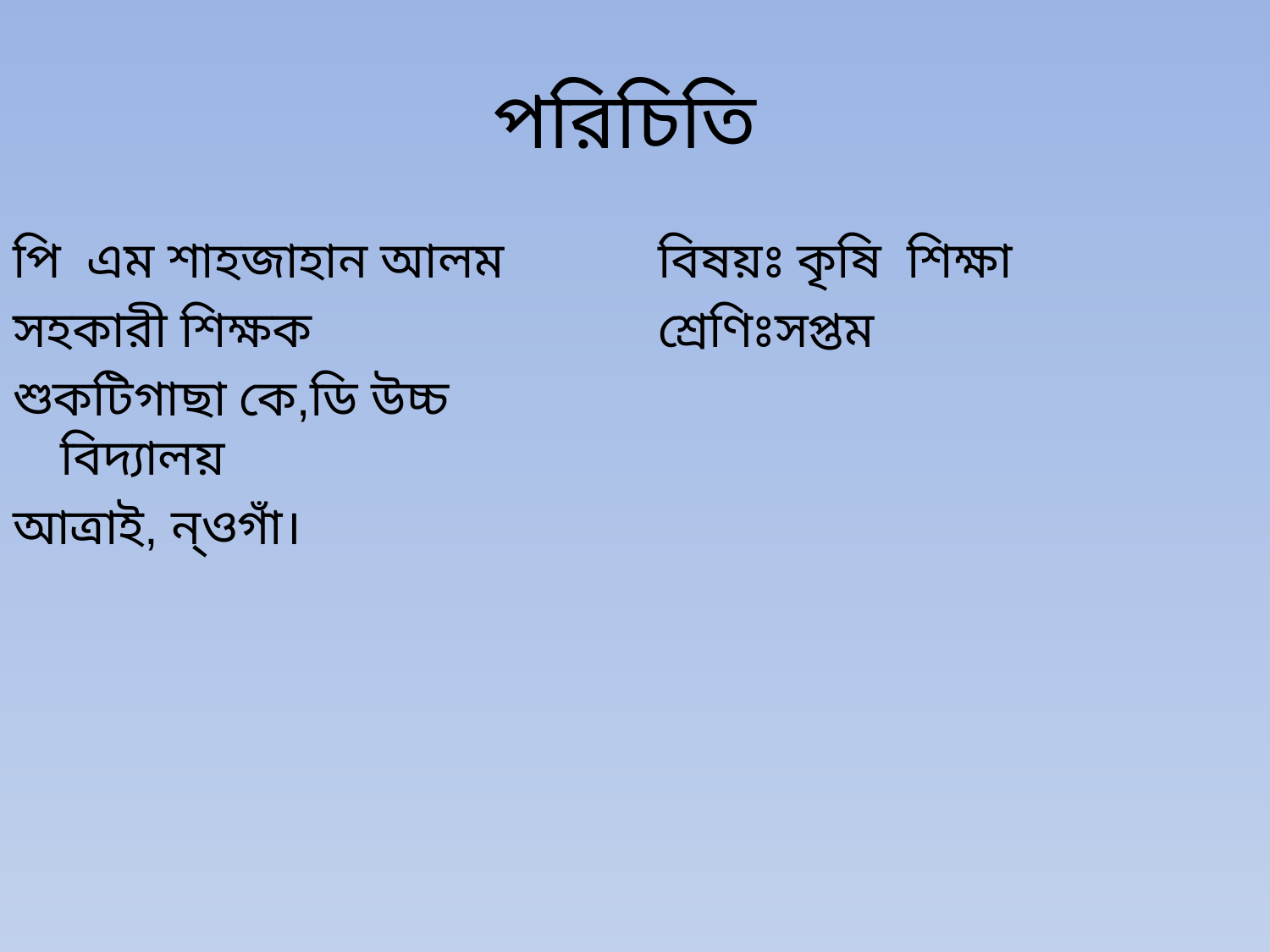

# পরিচিতি
পি  এম শাহজাহান আলম
সহকারী শিক্ষক
শুকটিগাছা কে,ডি উচ্চ  বিদ্যালয়
আত্রাই, ন্ওগাঁ।
বিষয়ঃ কৃষি  শিক্ষা
শ্রেণিঃসপ্তম